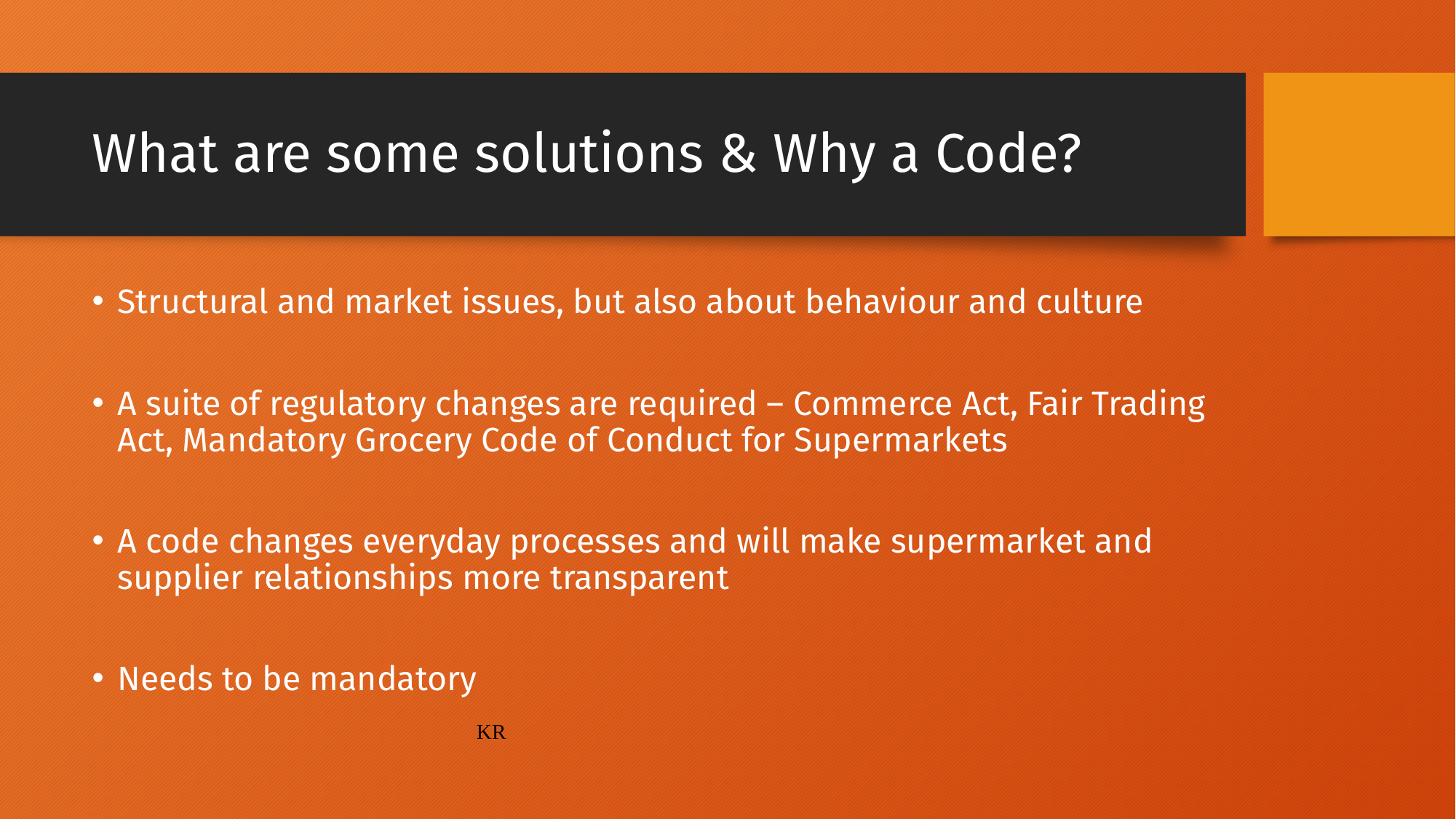

# What are some solutions & Why a Code?
Structural and market issues, but also about behaviour and culture

A suite of regulatory changes are required – Commerce Act, Fair Trading Act, Mandatory Grocery Code of Conduct for Supermarkets

A code changes everyday processes and will make supermarket and supplier relationships more transparent

Needs to be mandatory
KR